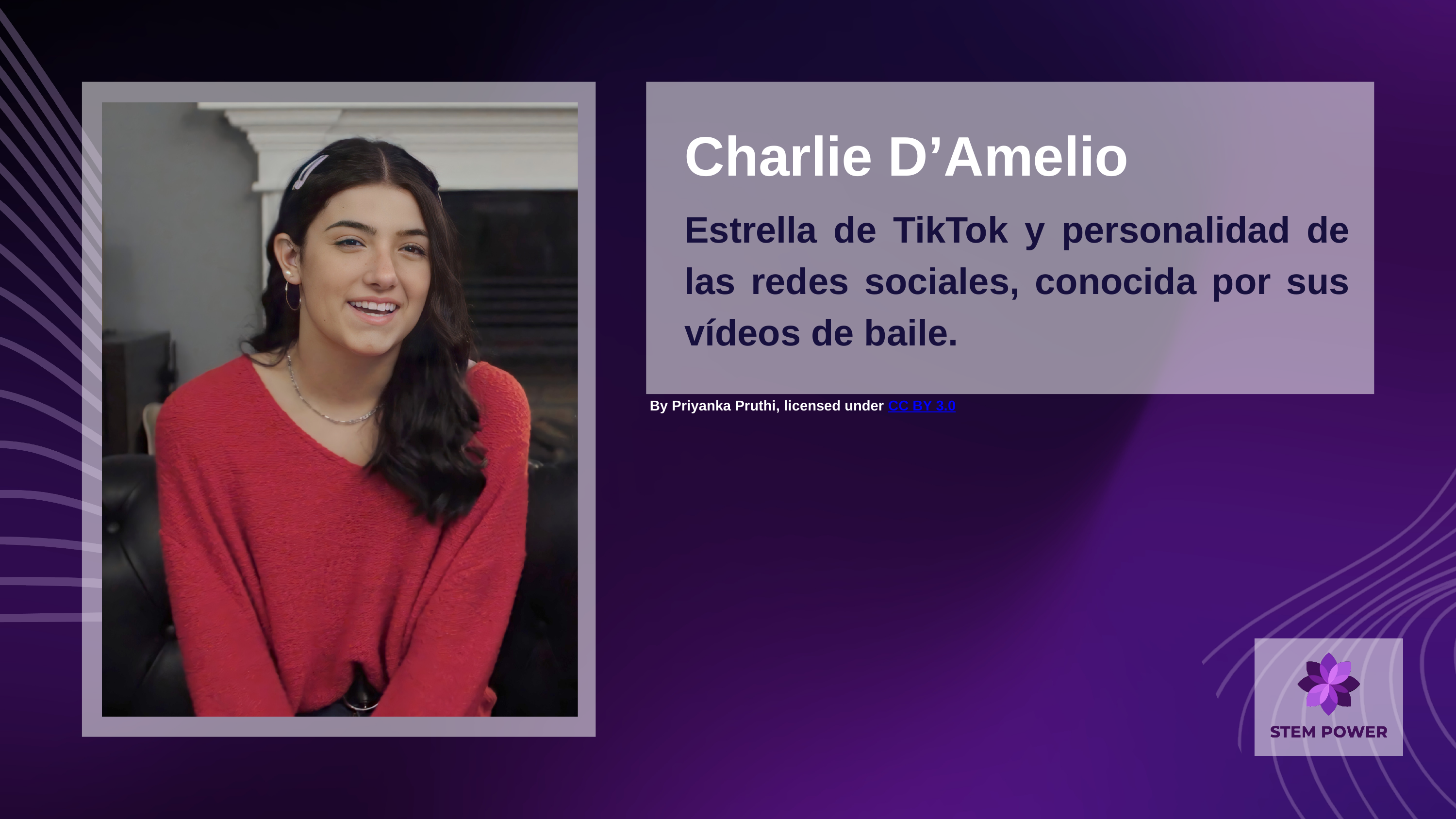

Charlie D’Amelio
Estrella de TikTok y personalidad de las redes sociales, conocida por sus vídeos de baile.
By Priyanka Pruthi, licensed under CC BY 3.0